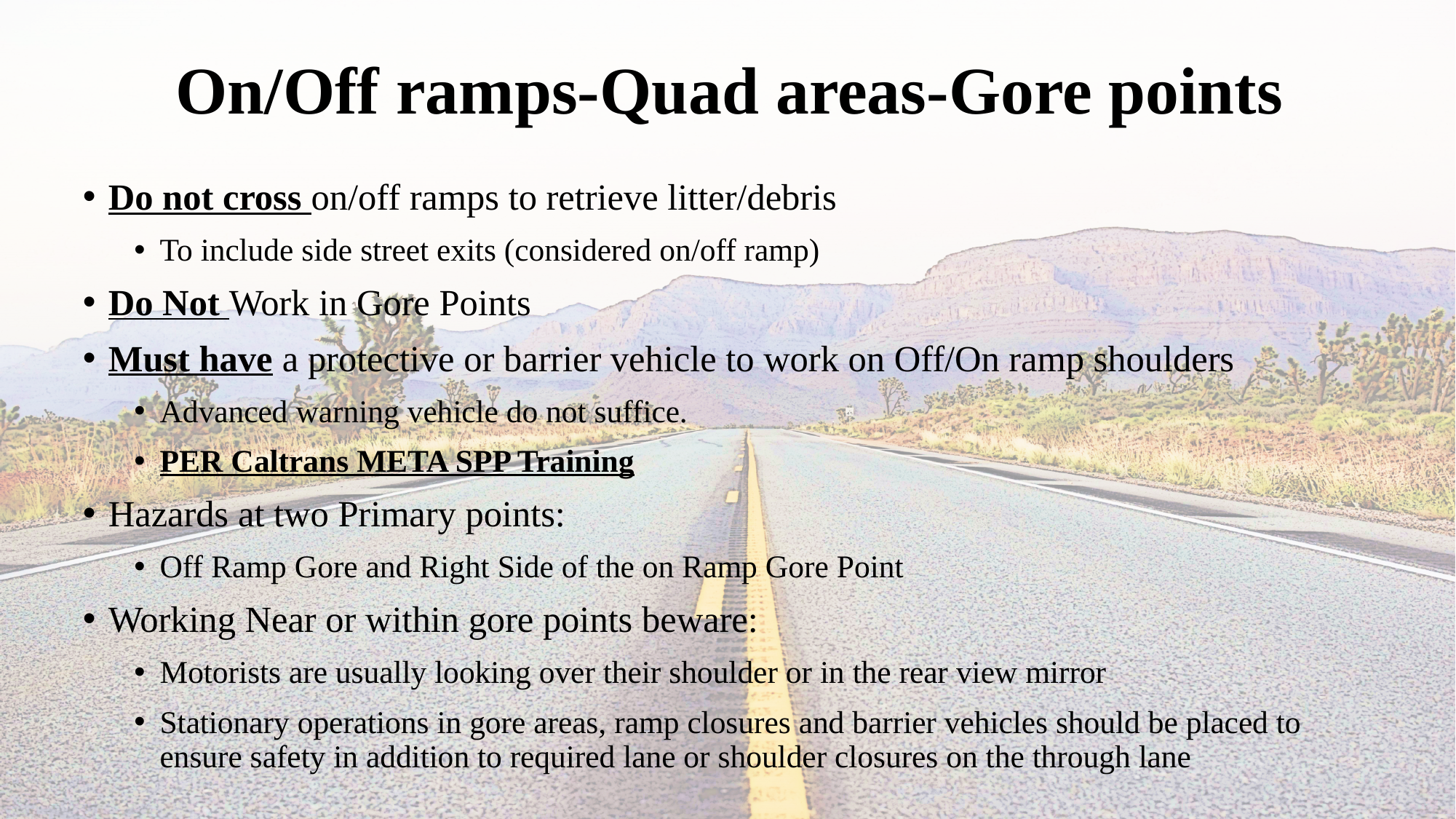

# On/Off ramps-Quad areas-Gore points
Do not cross on/off ramps to retrieve litter/debris
To include side street exits (considered on/off ramp)
Do Not Work in Gore Points
Must have a protective or barrier vehicle to work on Off/On ramp shoulders
Advanced warning vehicle do not suffice.
PER Caltrans META SPP Training
Hazards at two Primary points:
Off Ramp Gore and Right Side of the on Ramp Gore Point
Working Near or within gore points beware:
Motorists are usually looking over their shoulder or in the rear view mirror
Stationary operations in gore areas, ramp closures and barrier vehicles should be placed to ensure safety in addition to required lane or shoulder closures on the through lane